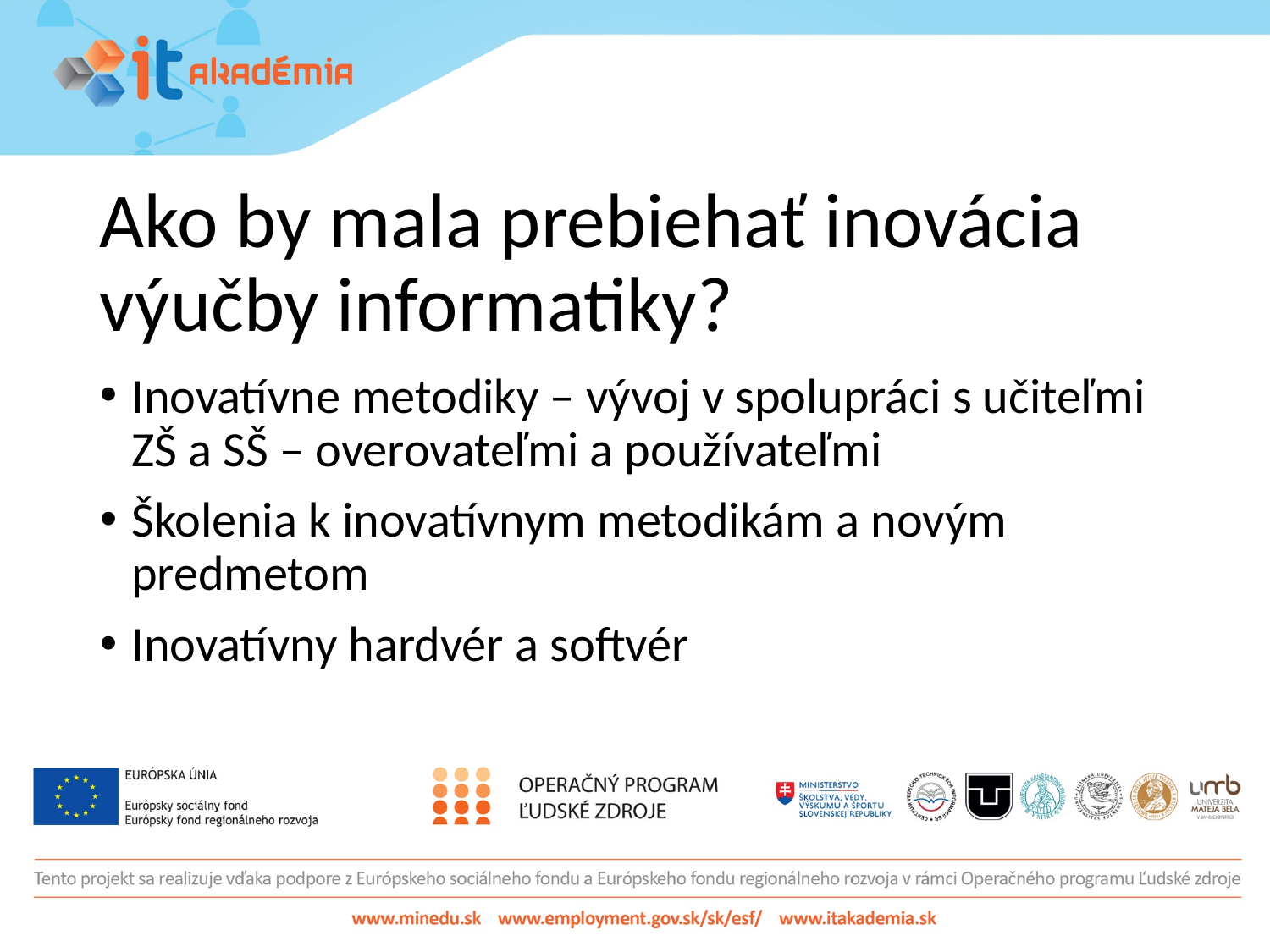

# Ako by mala prebiehať inovácia výučby informatiky?
Inovatívne metodiky – vývoj v spolupráci s učiteľmi ZŠ a SŠ – overovateľmi a používateľmi
Školenia k inovatívnym metodikám a novým predmetom
Inovatívny hardvér a softvér